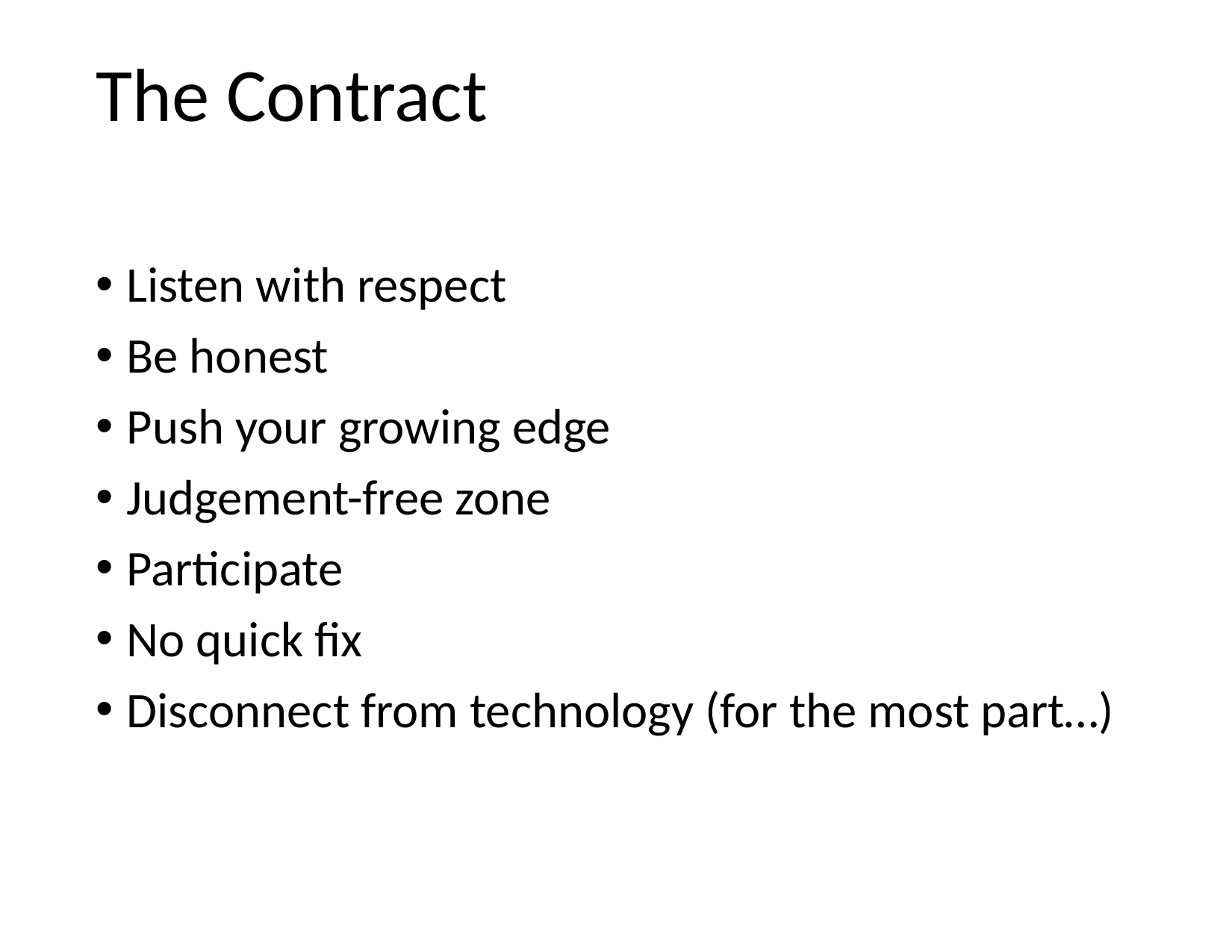

The Contract
Listen with respect
Be honest
Push your growing edge
Judgement-free zone
Participate
No quick fix
Disconnect from technology (for the most part…)